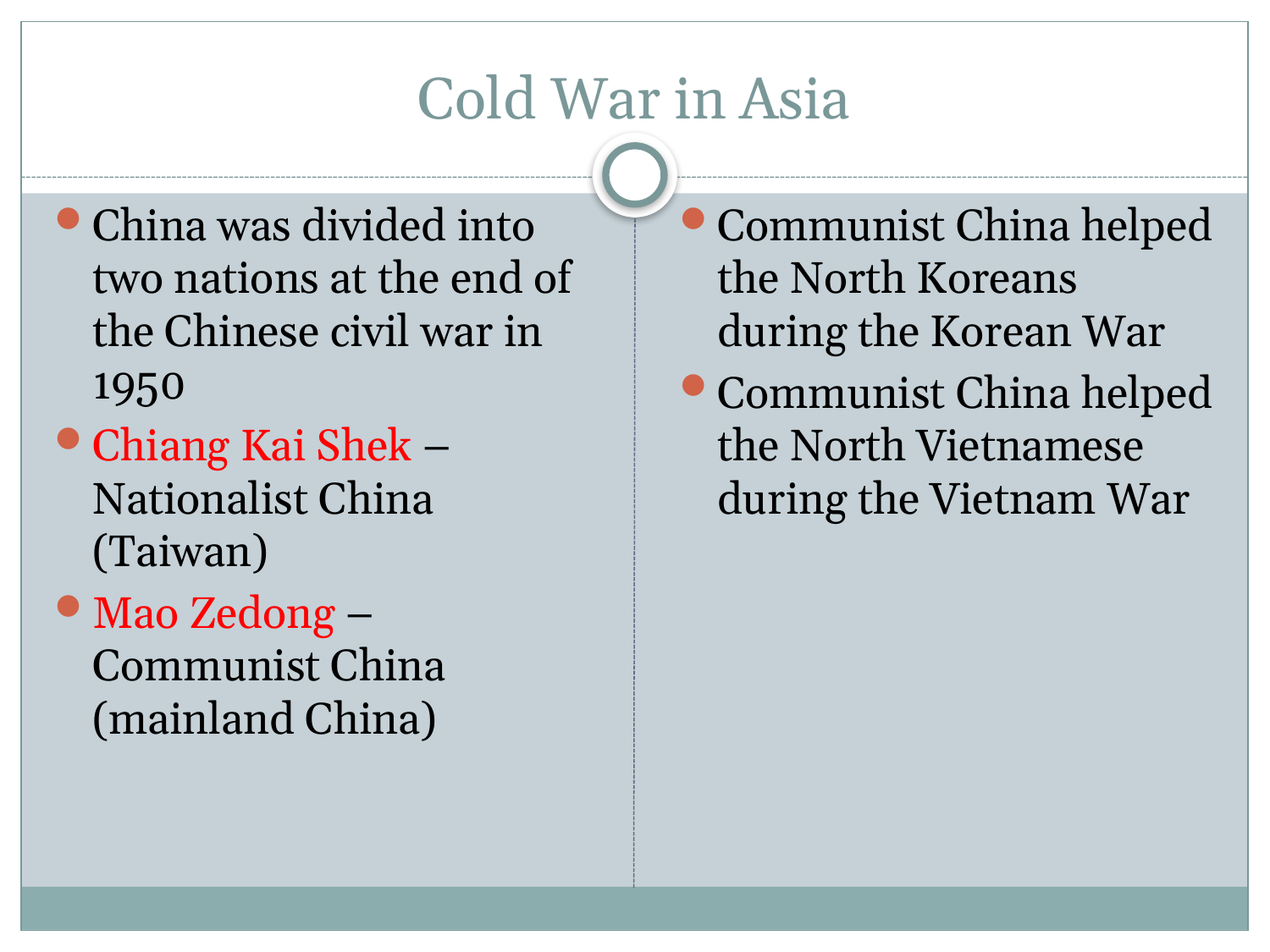

# Cold War in Asia
China was divided into two nations at the end of the Chinese civil war in 1950
Chiang Kai Shek – Nationalist China (Taiwan)
Mao Zedong – Communist China (mainland China)
Communist China helped the North Koreans during the Korean War
Communist China helped the North Vietnamese during the Vietnam War